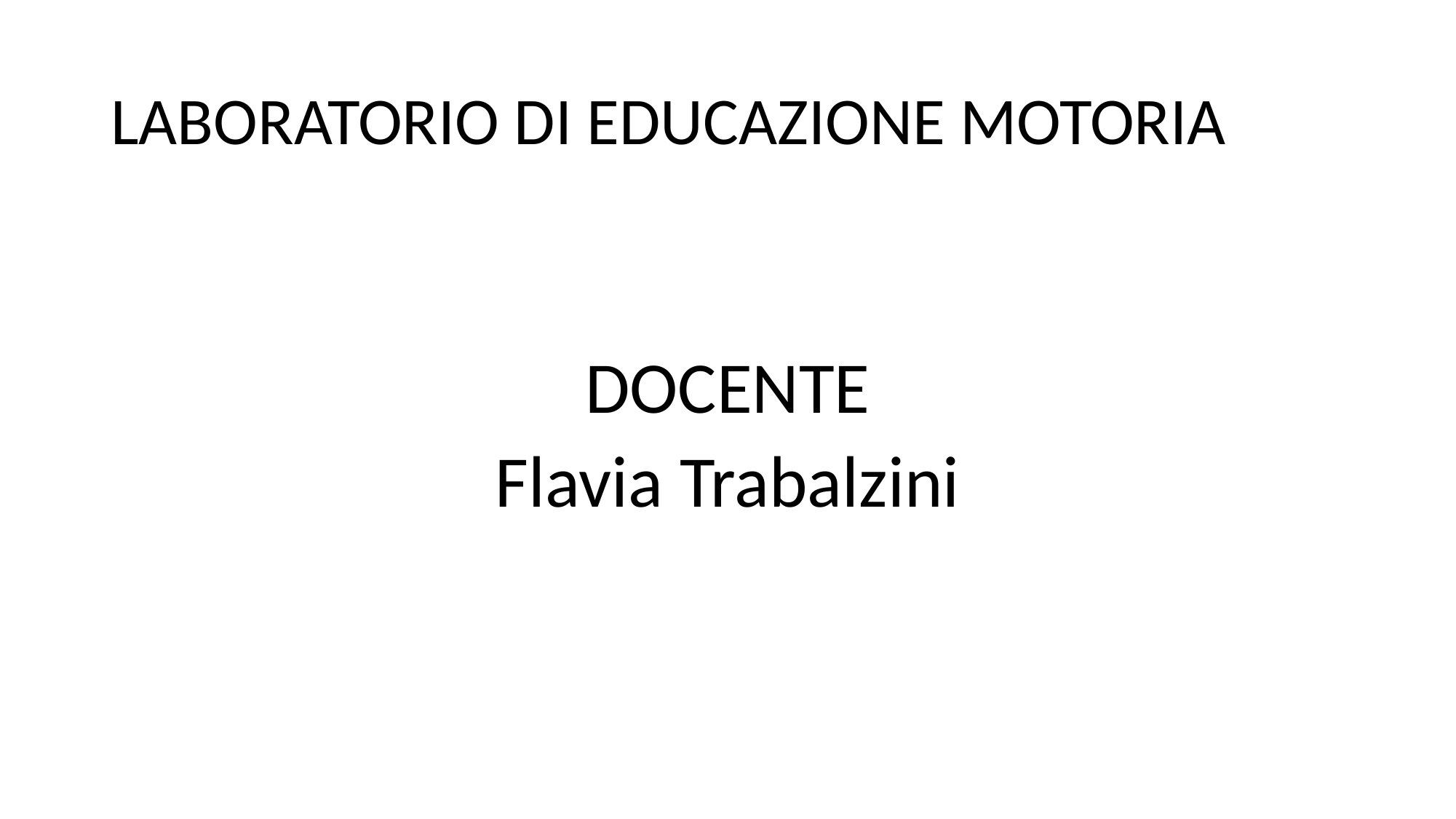

# LABORATORIO DI EDUCAZIONE MOTORIA

DOCENTE
Flavia Trabalzini